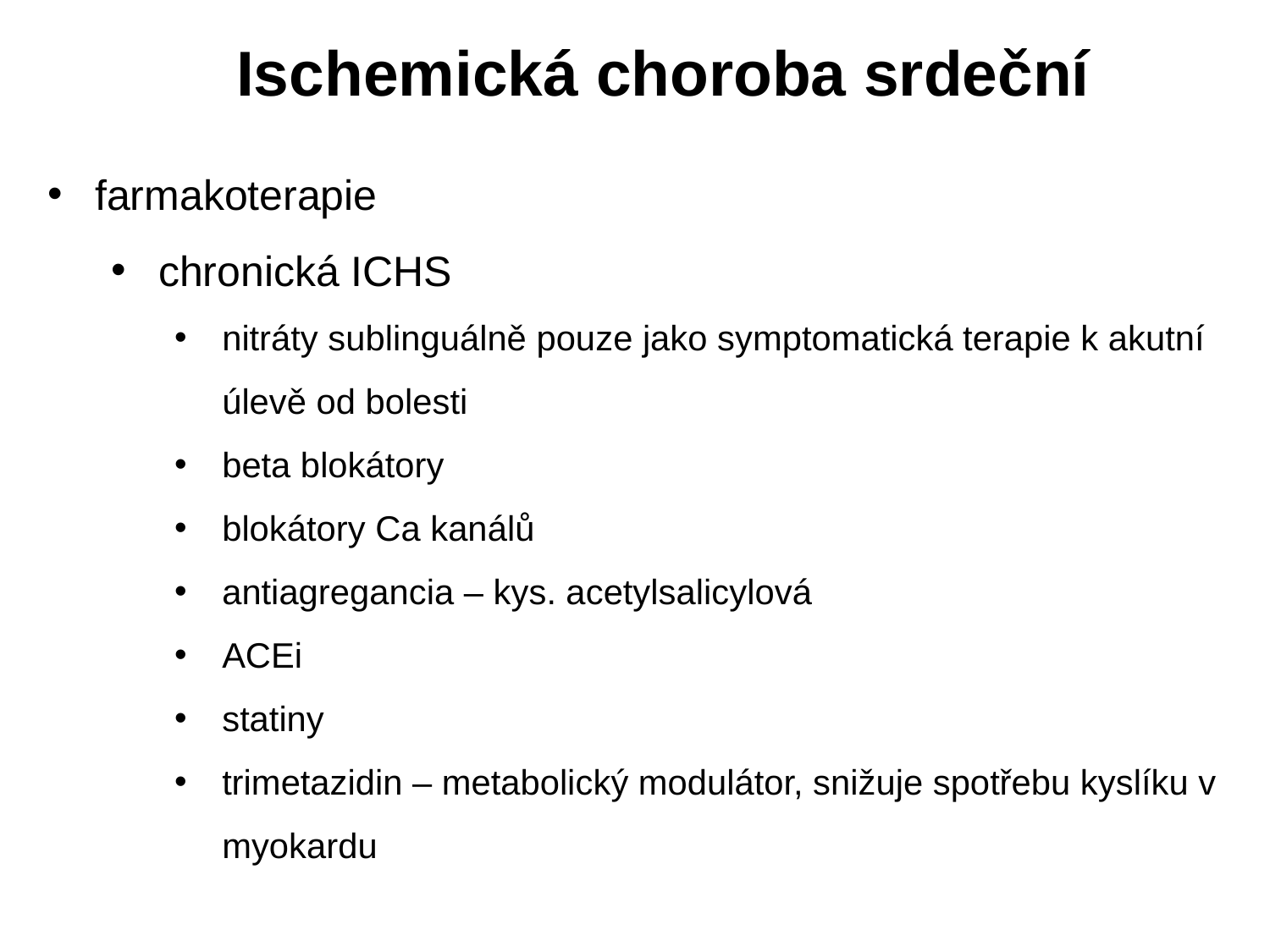

Ischemická choroba srdeční
farmakoterapie
chronická ICHS
nitráty sublinguálně pouze jako symptomatická terapie k akutní úlevě od bolesti
beta blokátory
blokátory Ca kanálů
antiagregancia – kys. acetylsalicylová
ACEi
statiny
trimetazidin – metabolický modulátor, snižuje spotřebu kyslíku v myokardu